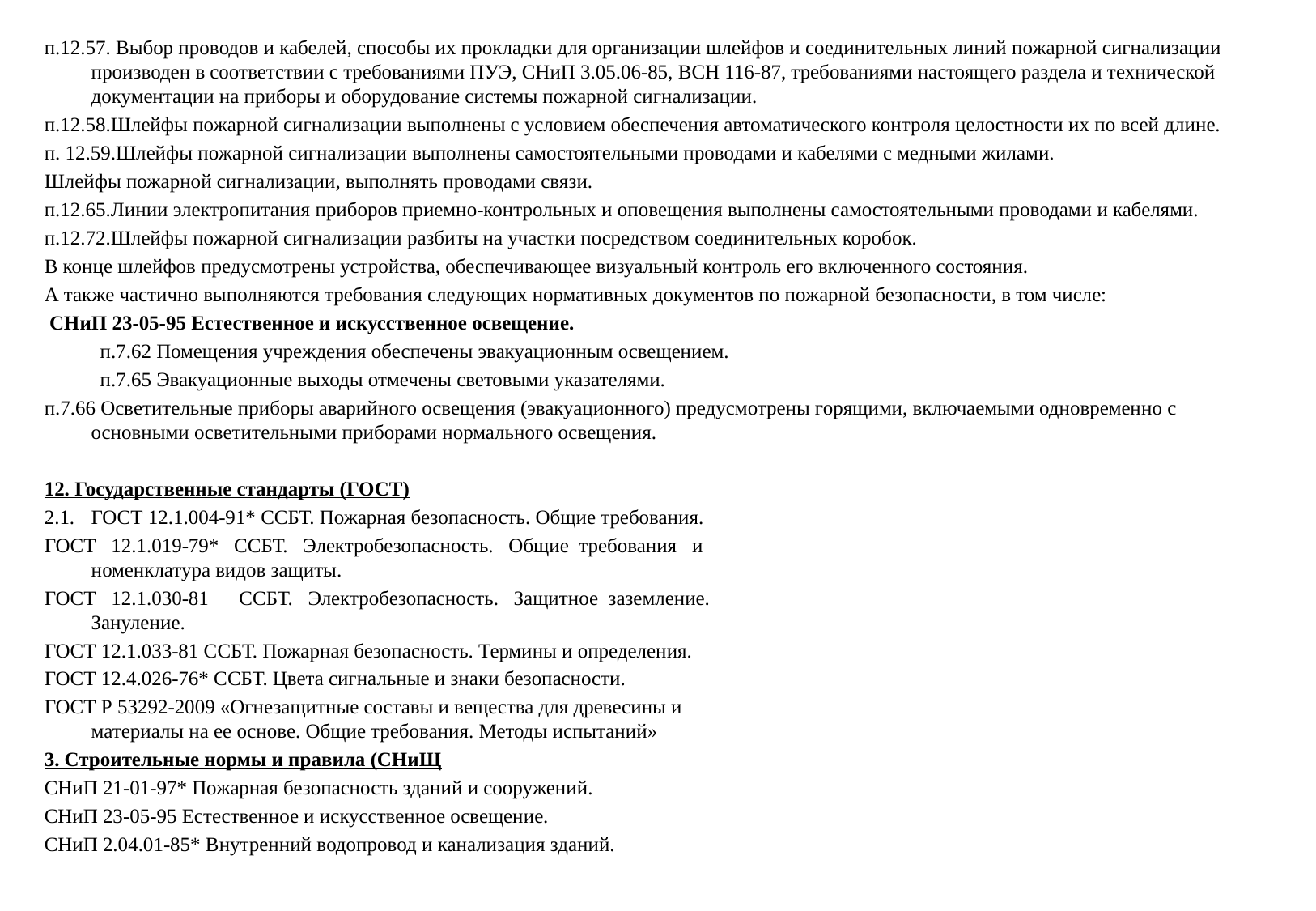

п.12.57. Выбор проводов и кабелей, способы их прокладки для организации шлейфов и соединительных линий пожарной сигнализации производен в соответствии с требованиями ПУЭ, СНиП 3.05.06-85, ВСН 116-87, требованиями настоящего раздела и технической документации на приборы и оборудование системы пожарной сигнализации.
п.12.58.Шлейфы пожарной сигнализации выполнены с условием обеспечения автоматического контроля целостности их по всей длине.
п. 12.59.Шлейфы пожарной сигнализации выполнены самостоятельными проводами и кабелями с медными жилами.
Шлейфы пожарной сигнализации, выполнять проводами связи.
п.12.65.Линии электропитания приборов приемно-контрольных и оповещения выполнены самостоятельными проводами и кабелями.
п.12.72.Шлейфы пожарной сигнализации разбиты на участки посредством соединительных коробок.
В конце шлейфов предусмотрены устройства, обеспечивающее визуальный контроль его включенного состояния.
А также частично выполняются требования следующих нормативных документов по пожарной безопасности, в том числе:
 СНиП 23-05-95 Естественное и искусственное освещение.
           п.7.62 Помещения учреждения обеспечены эвакуационным освещением.
           п.7.65 Эвакуационные выходы отмечены световыми указателями.
п.7.66 Осветительные приборы аварийного освещения (эвакуационного) предусмотрены горящими, включаемыми одновременно с основными осветительными приборами нормального освещения.

12. Государственные стандарты (ГОСТ)
2.1.	ГОСТ 12.1.004-91* ССБТ. Пожарная безопасность. Общие требования.
ГОСТ   12.1.019-79*   ССБТ.   Электробезопасность.   Общие  требования   и
номенклатура видов защиты.
ГОСТ   12.1.030-81      ССБТ.   Электробезопасность.   Защитное  заземление.
Зануление.
ГОСТ 12.1.033-81 ССБТ. Пожарная безопасность. Термины и определения.
ГОСТ 12.4.026-76* ССБТ. Цвета сигнальные и знаки безопасности.
ГОСТ Р 53292-2009 «Огнезащитные составы и вещества для древесины и
материалы на ее основе. Общие требования. Методы испытаний»
3. Строительные нормы и правила (СНиЩ
СНиП 21-01-97* Пожарная безопасность зданий и сооружений.
СНиП 23-05-95 Естественное и искусственное освещение.
СНиП 2.04.01-85* Внутренний водопровод и канализация зданий.